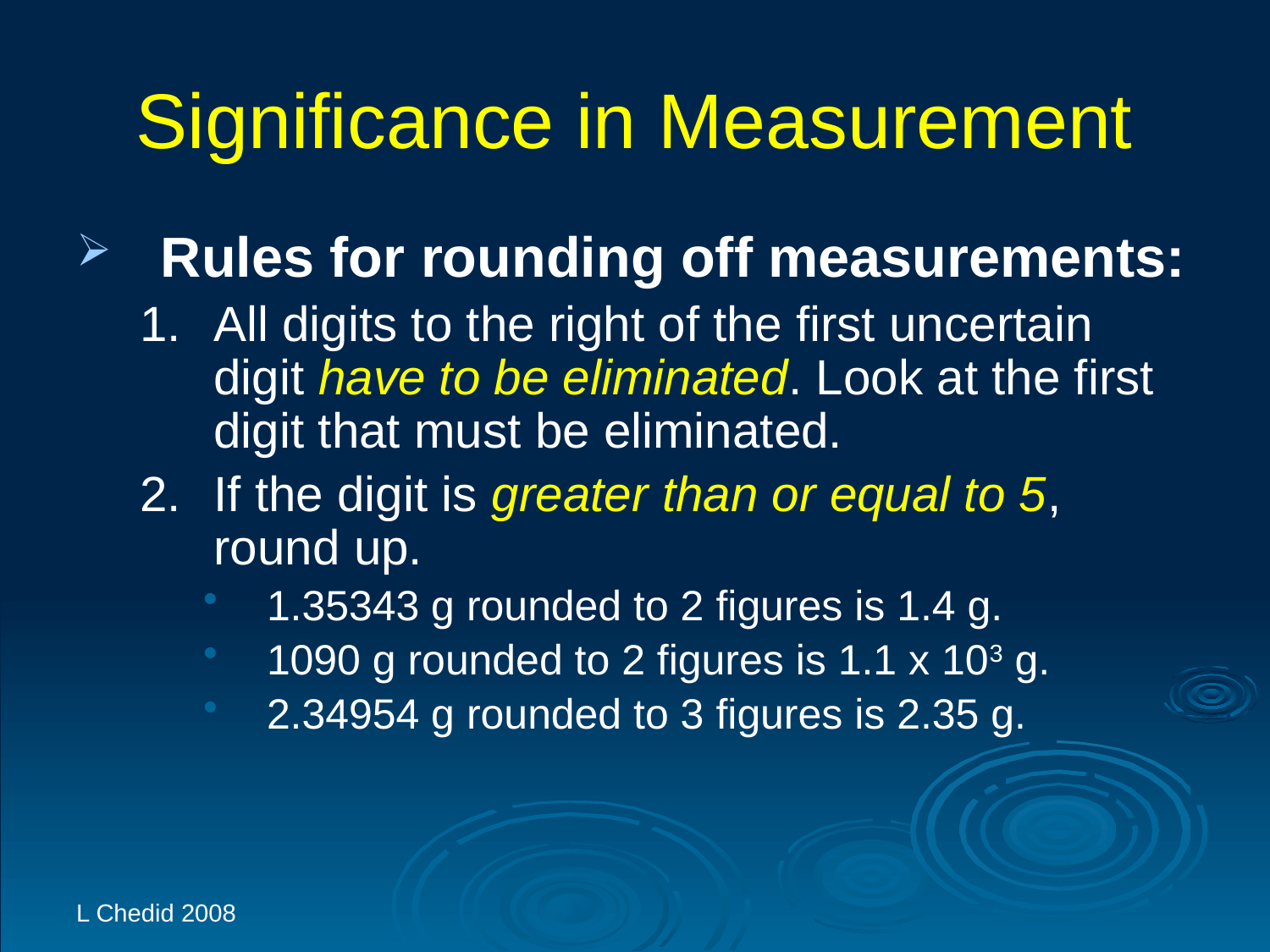

# Significance in Measurement
Rules for rounding off measurements:
1.	All digits to the right of the first uncertain digit have to be eliminated. Look at the first digit that must be eliminated.
2.	If the digit is greater than or equal to 5, round up.
1.35343 g rounded to 2 figures is 1.4 g.
1090 g rounded to 2 figures is 1.1 x 103 g.
2.34954 g rounded to 3 figures is 2.35 g.

L Chedid 2008